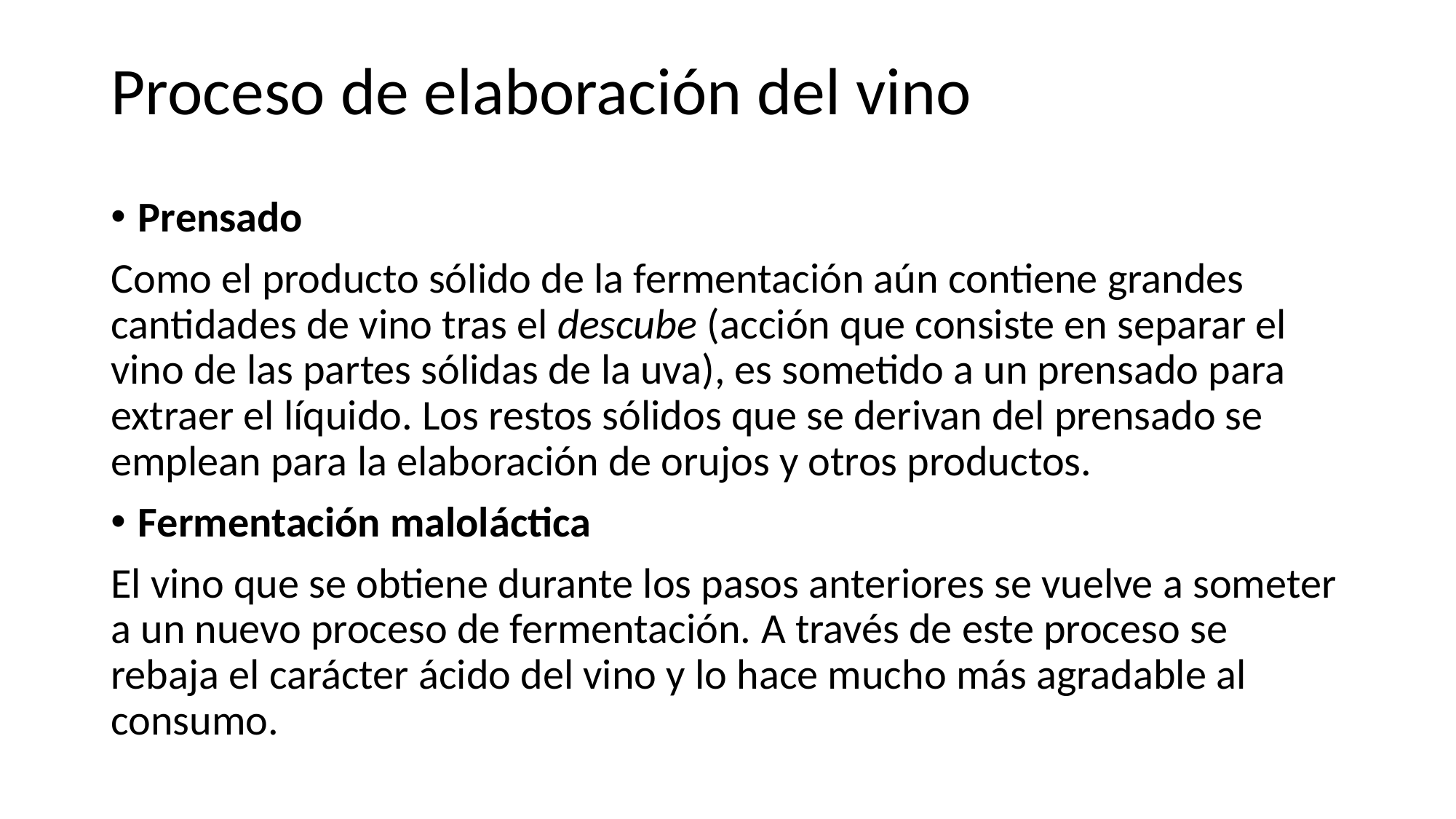

# Proceso de elaboración del vino

Prensado
Como el producto sólido de la fermentación aún contiene grandes cantidades de vino tras el descube (acción que consiste en separar el vino de las partes sólidas de la uva), es sometido a un prensado para extraer el líquido. Los restos sólidos que se derivan del prensado se emplean para la elaboración de orujos y otros productos.
Fermentación maloláctica
El vino que se obtiene durante los pasos anteriores se vuelve a someter a un nuevo proceso de fermentación. A través de este proceso se rebaja el carácter ácido del vino y lo hace mucho más agradable al consumo.